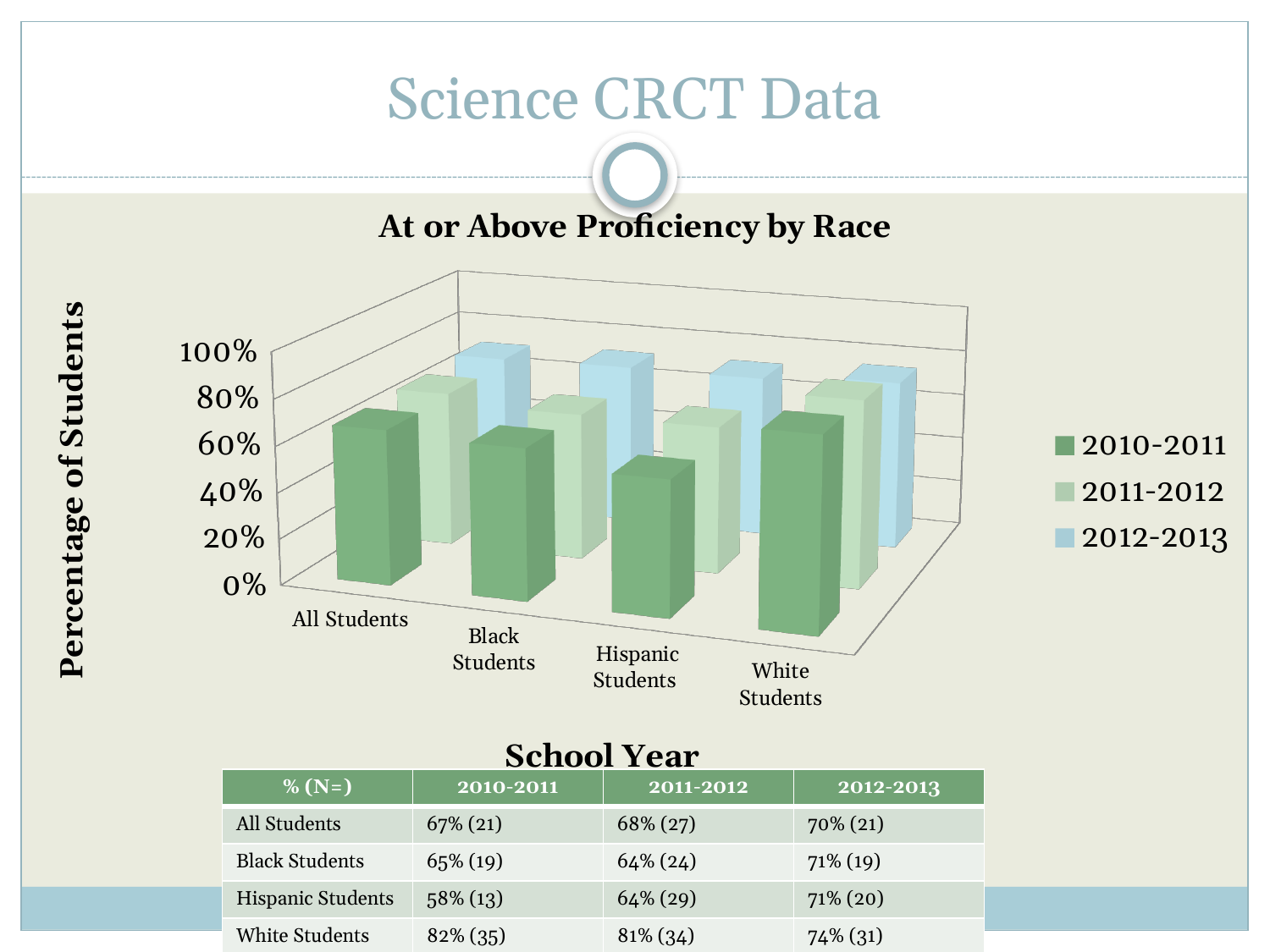

# Science CRCT Data

[unsupported chart]

| % (N=) | 2010-2011 | 2011-2012 | 2012-2013 |
| --- | --- | --- | --- |
| All Students | 67% (21) | 68% (27) | 70% (21) |
| Black Students | 65% (19) | 64% (24) | 71% (19) |
| Hispanic Students | 58% (13) | 64% (29) | 71% (20) |
| White Students | 82% (35) | 81% (34) | 74% (31) |